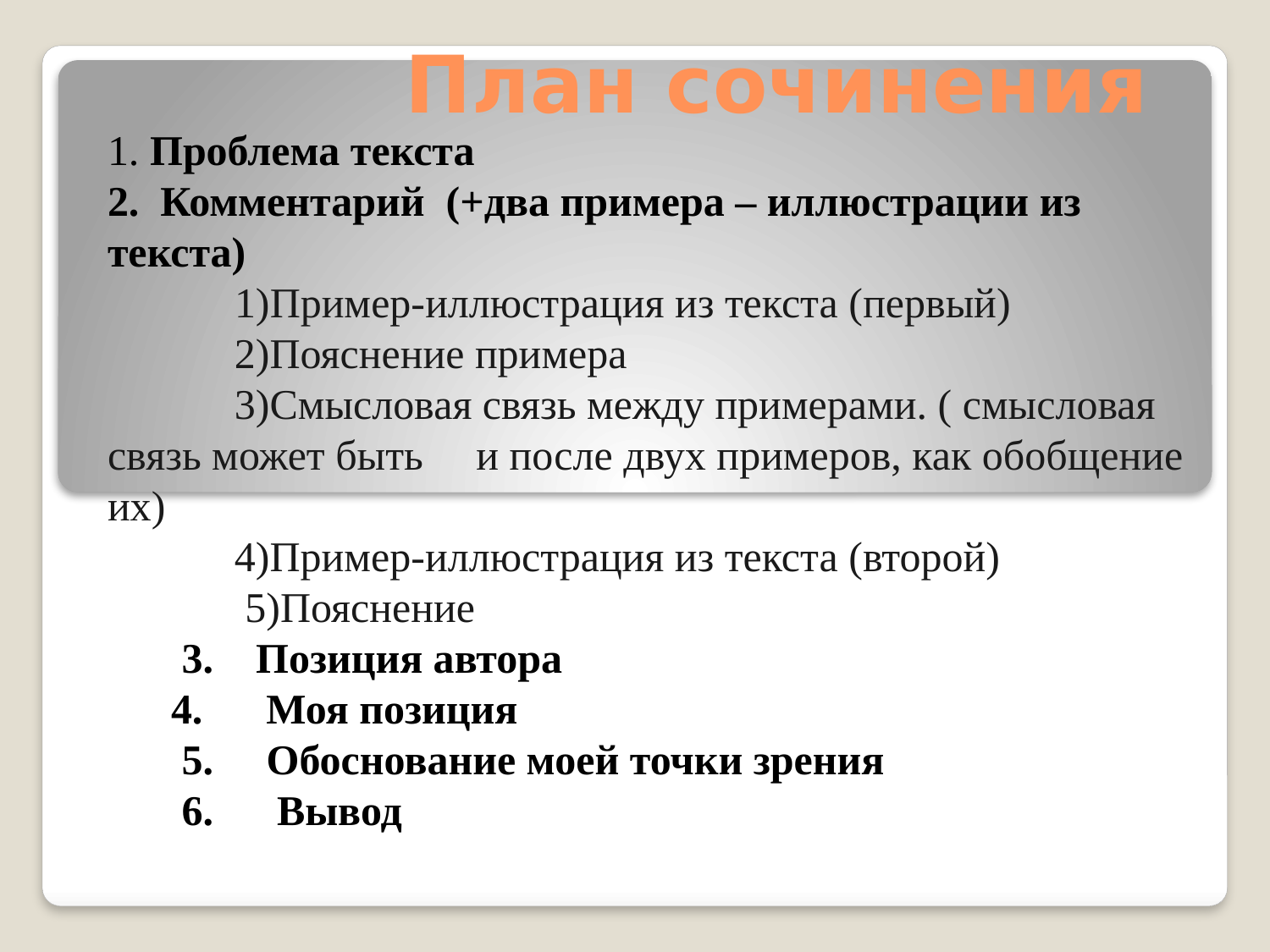

# План сочинения
1. Проблема текста
2.  Комментарий  (+два примера – иллюстрации из текста)
            1)Пример-иллюстрация из текста (первый)
            2)Пояснение примера 
            3)Смысловая связь между примерами. ( смысловая связь может быть     и после двух примеров, как обобщение  их)
            4)Пример-иллюстрация из текста (второй)
             5)Пояснение
       3.    Позиция автора
      4.      Моя позиция
       5.     Обоснование моей точки зрения
       6.      Вывод